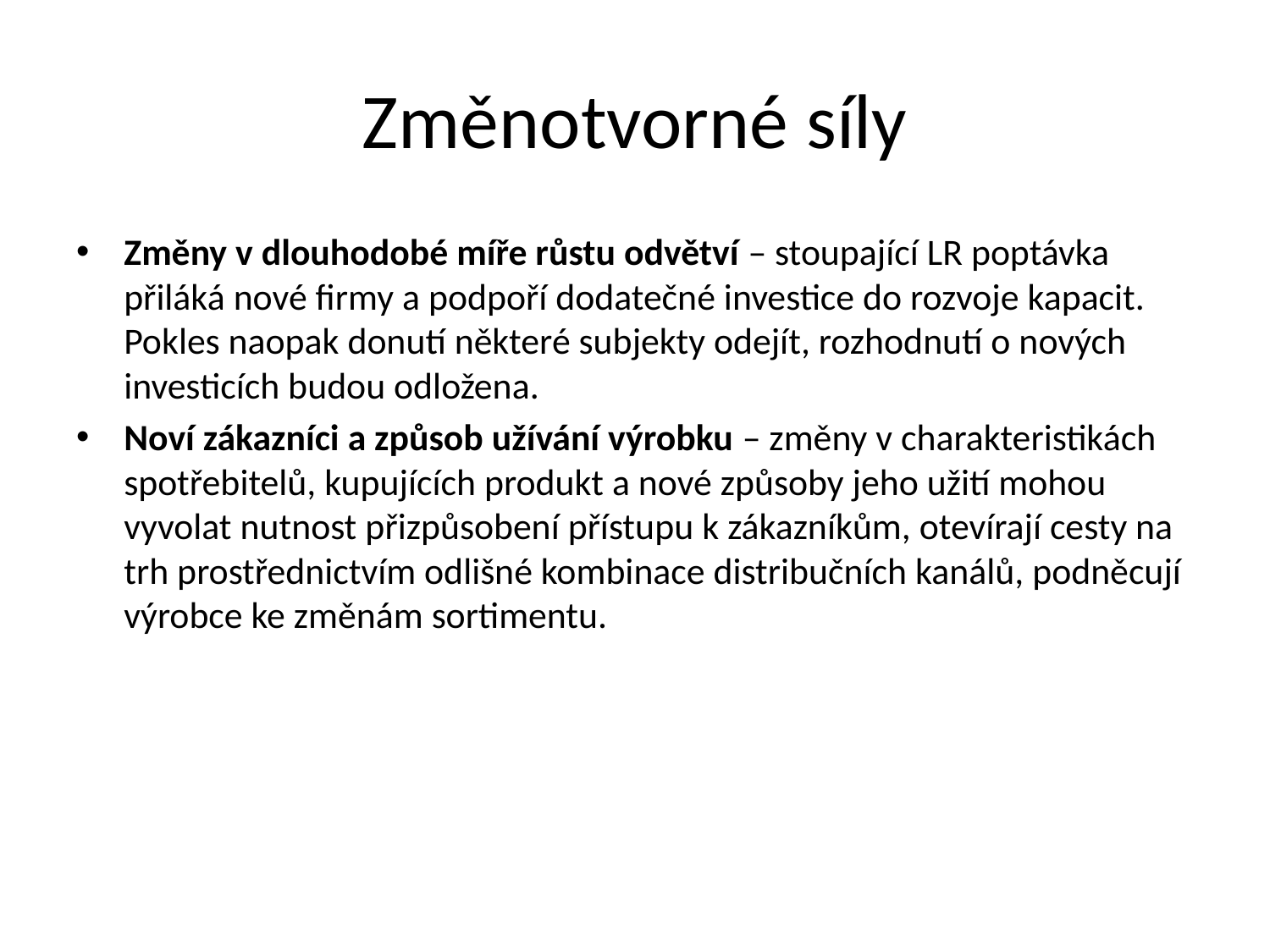

Změnotvorné síly
Změny v dlouhodobé míře růstu odvětví – stoupající LR poptávka přiláká nové firmy a podpoří dodatečné investice do rozvoje kapacit. Pokles naopak donutí některé subjekty odejít, rozhodnutí o nových investicích budou odložena.
Noví zákazníci a způsob užívání výrobku – změny v charakteristikách spotřebitelů, kupujících produkt a nové způsoby jeho užití mohou vyvolat nutnost přizpůsobení přístupu k zákazníkům, otevírají cesty na trh prostřednictvím odlišné kombinace distribučních kanálů, podněcují výrobce ke změnám sortimentu.